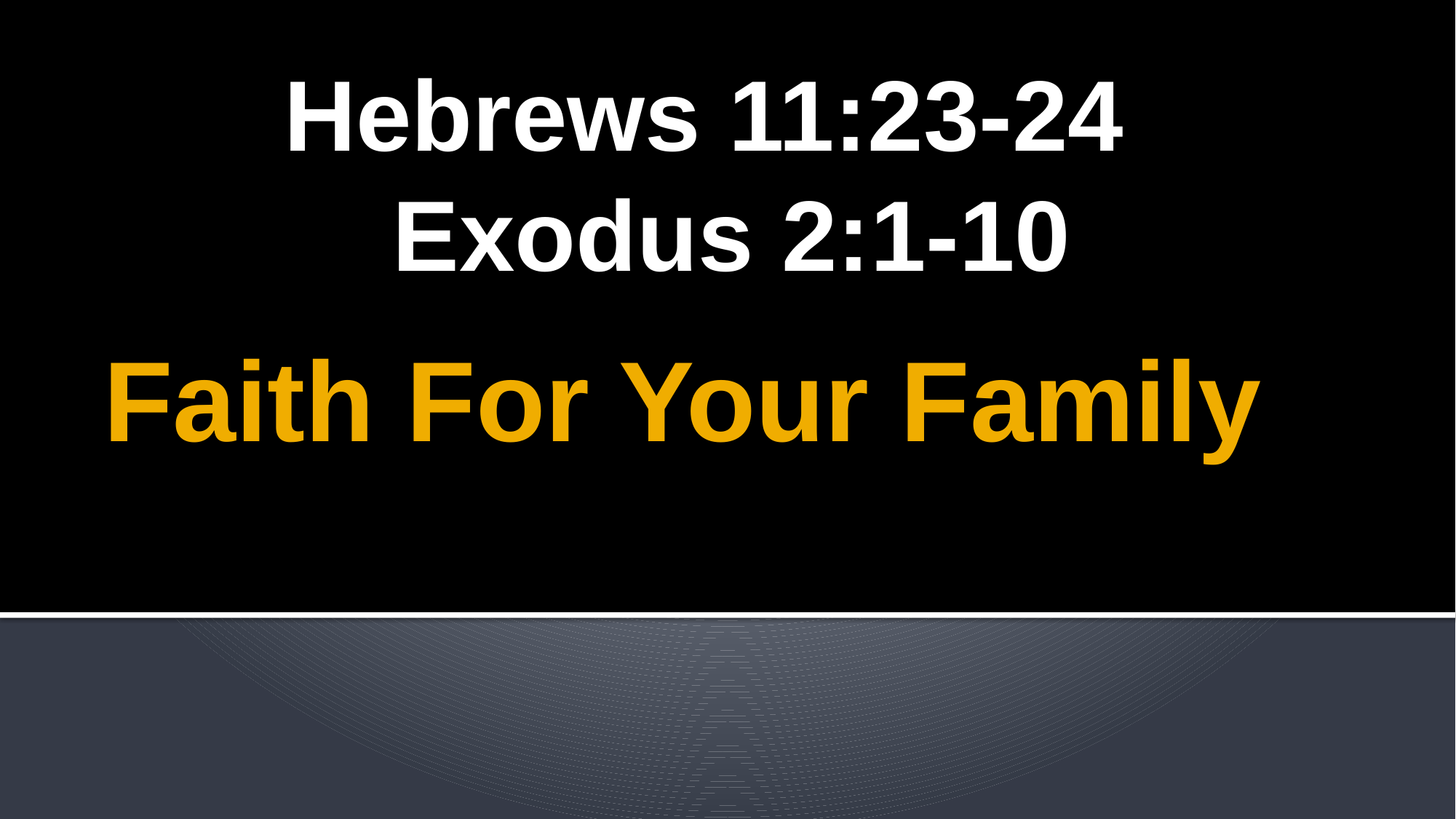

Hebrews 11:23-24
Exodus 2:1-10
# Faith For Your Family